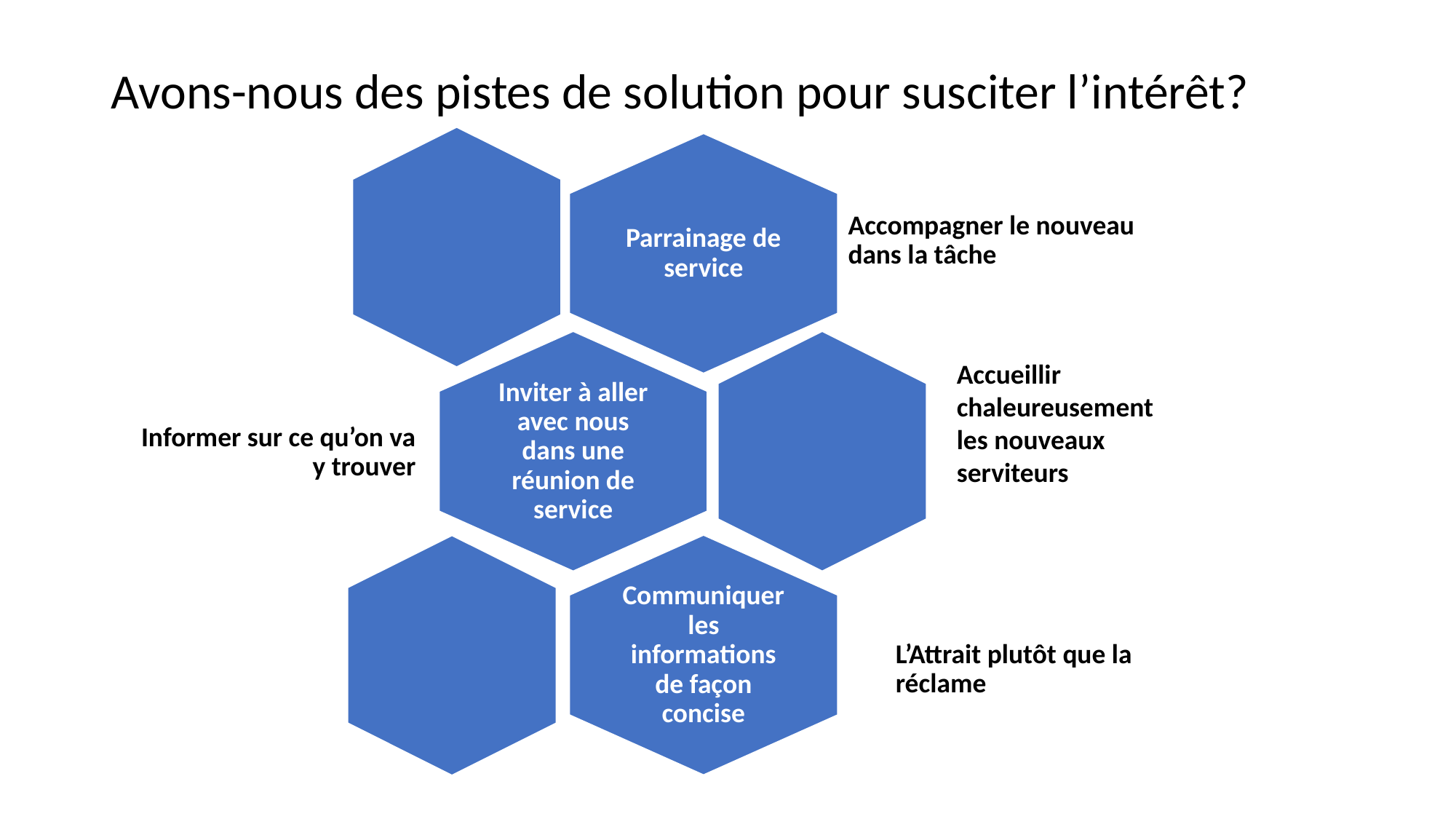

# Avons-nous des pistes de solution pour susciter l’intérêt?
Parrainage de service
Accompagner le nouveau dans la tâche

Inviter à aller avec nous dans une réunion de service
Informer sur ce qu’on va y trouver

Communiquer les informations de façon concise
L’Attrait plutôt que la réclame

Accueillir chaleureusement les nouveaux serviteurs